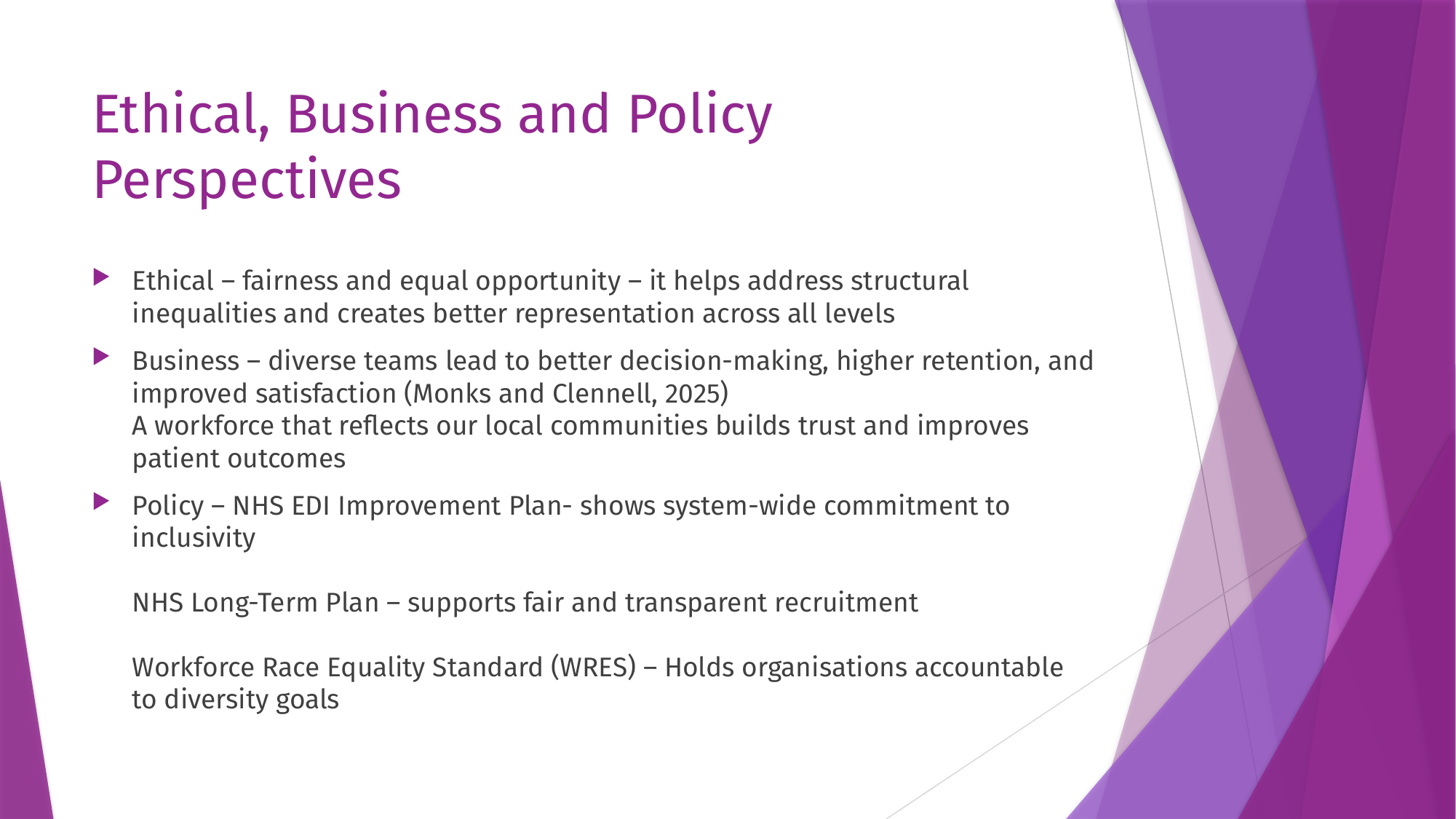

# Ethical, Business and Policy Perspectives
Ethical – fairness and equal opportunity – it helps address structural inequalities and creates better representation across all levels
Business – diverse teams lead to better decision-making, higher retention, and improved satisfaction (Monks and Clennell, 2025)
A workforce that reflects our local communities builds trust and improves patient outcomes
Policy – NHS EDI Improvement Plan- shows system-wide commitment to inclusivity
NHS Long-Term Plan – supports fair and transparent recruitment
Workforce Race Equality Standard (WRES) – Holds organisations accountable to diversity goals